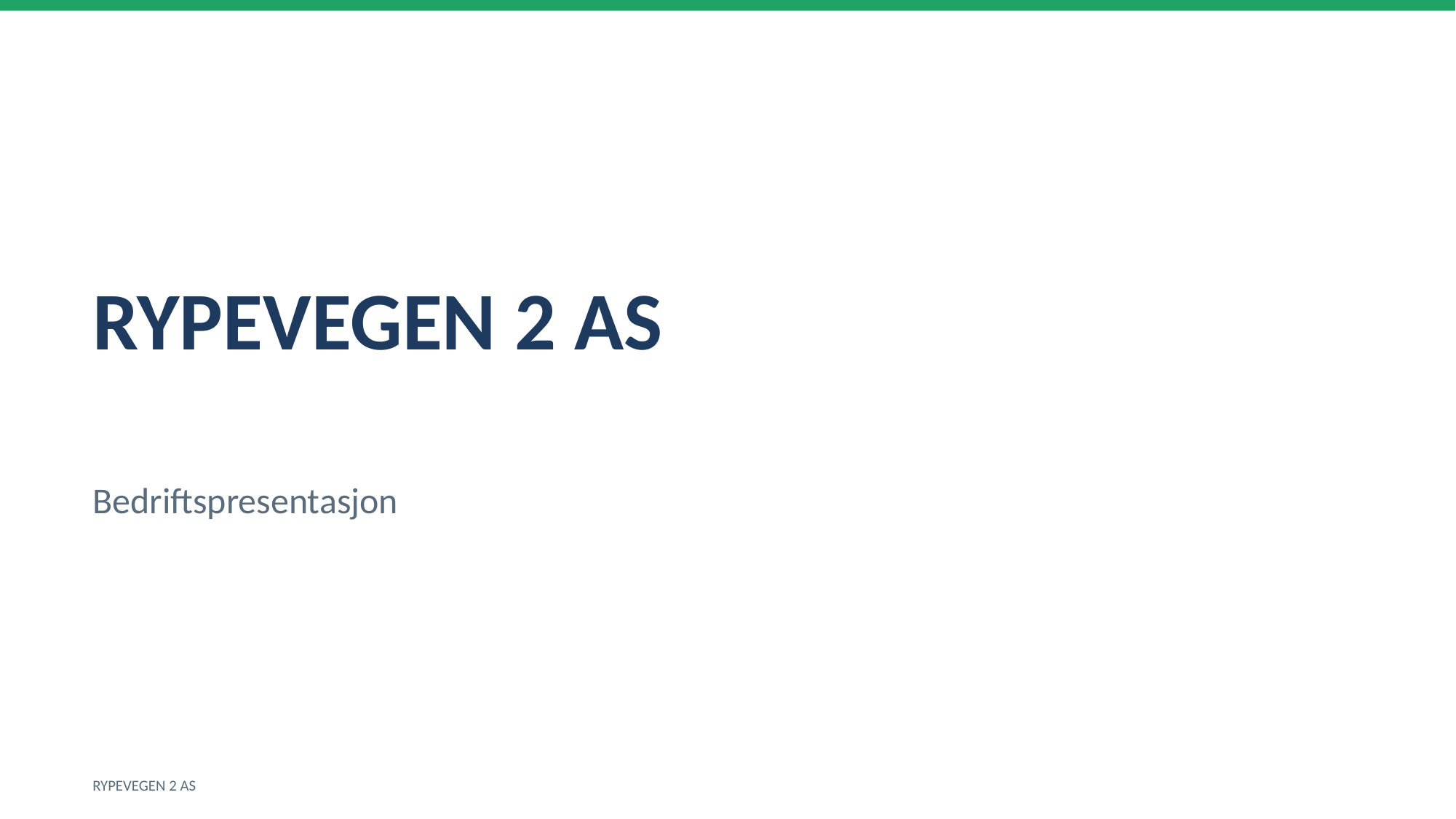

RYPEVEGEN 2 AS
Bedriftspresentasjon
RYPEVEGEN 2 AS